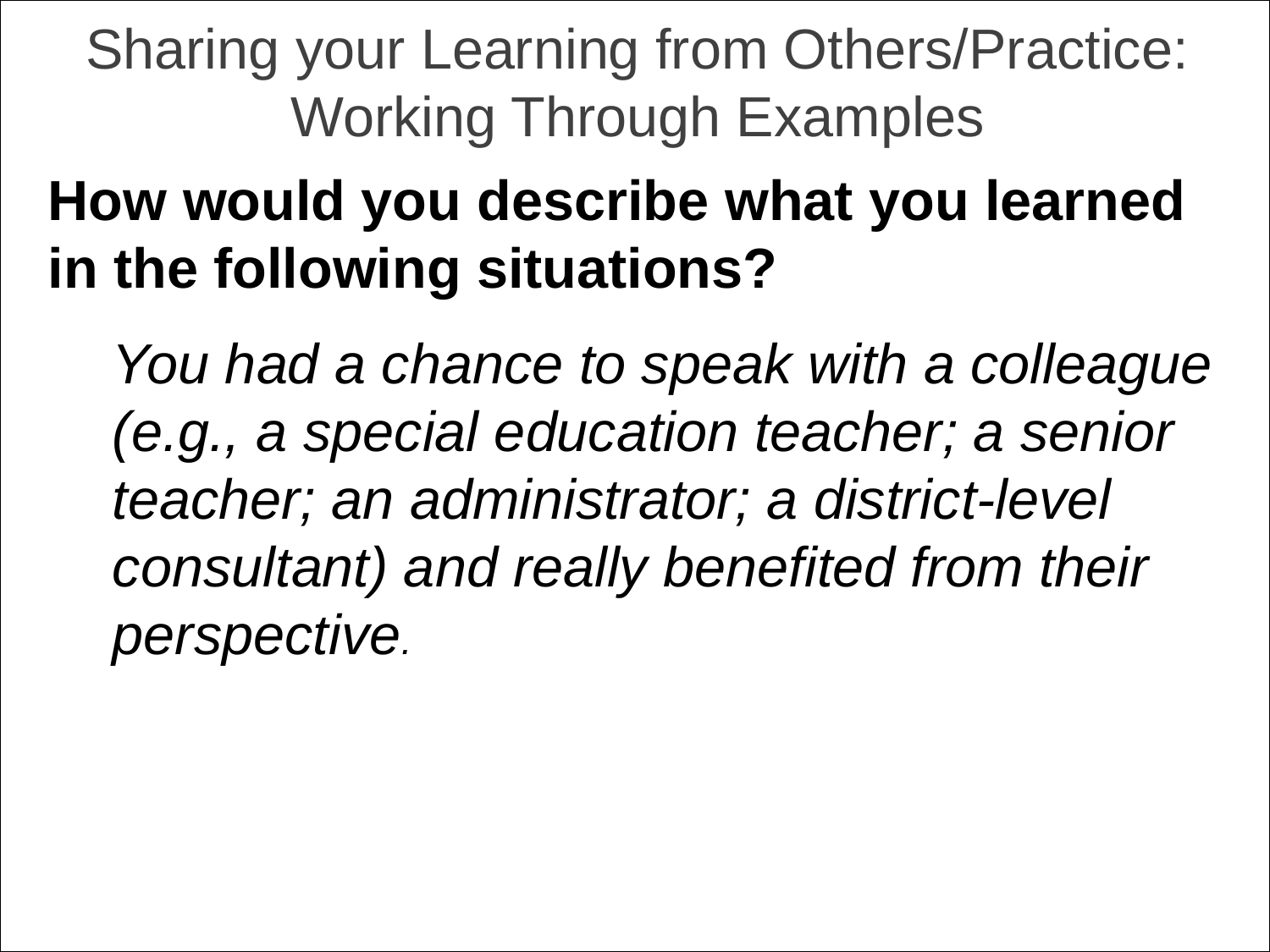

Sharing your Learning from Others/Practice:
Working Through Examples
How would you describe what you learned in the following situations?
You had a chance to speak with a colleague (e.g., a special education teacher; a senior teacher; an administrator; a district-level consultant) and really benefited from their perspective.